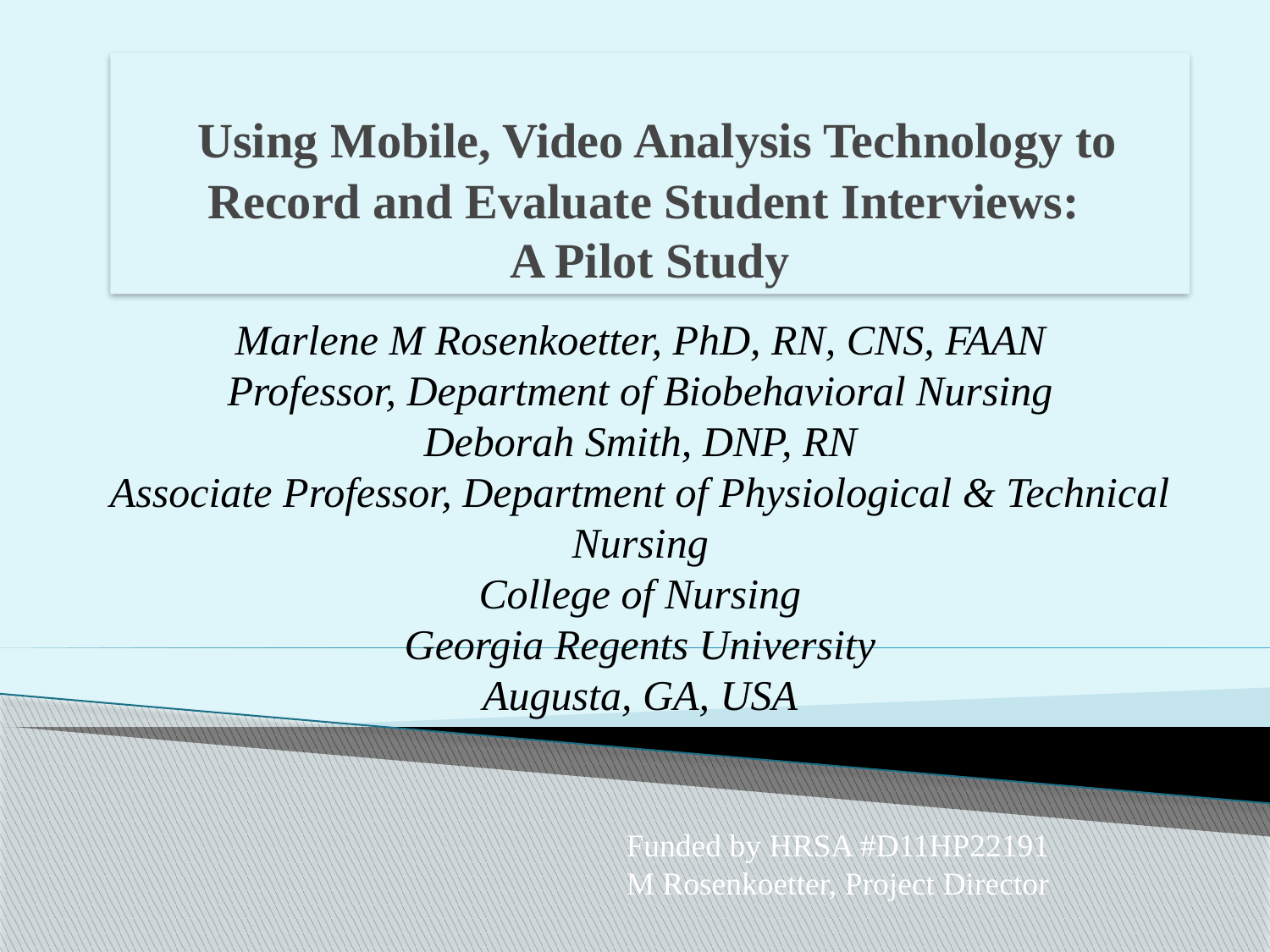

# Using Mobile, Video Analysis Technology to Record and Evaluate Student Interviews: A Pilot Study
Marlene M Rosenkoetter, PhD, RN, CNS, FAAN
Professor, Department of Biobehavioral Nursing
Deborah Smith, DNP, RN
Associate Professor, Department of Physiological & Technical Nursing
College of Nursing
Georgia Regents University
Augusta, GA, USA

Funded by HRSA #D11HP22191
M Rosenkoetter, Project Director